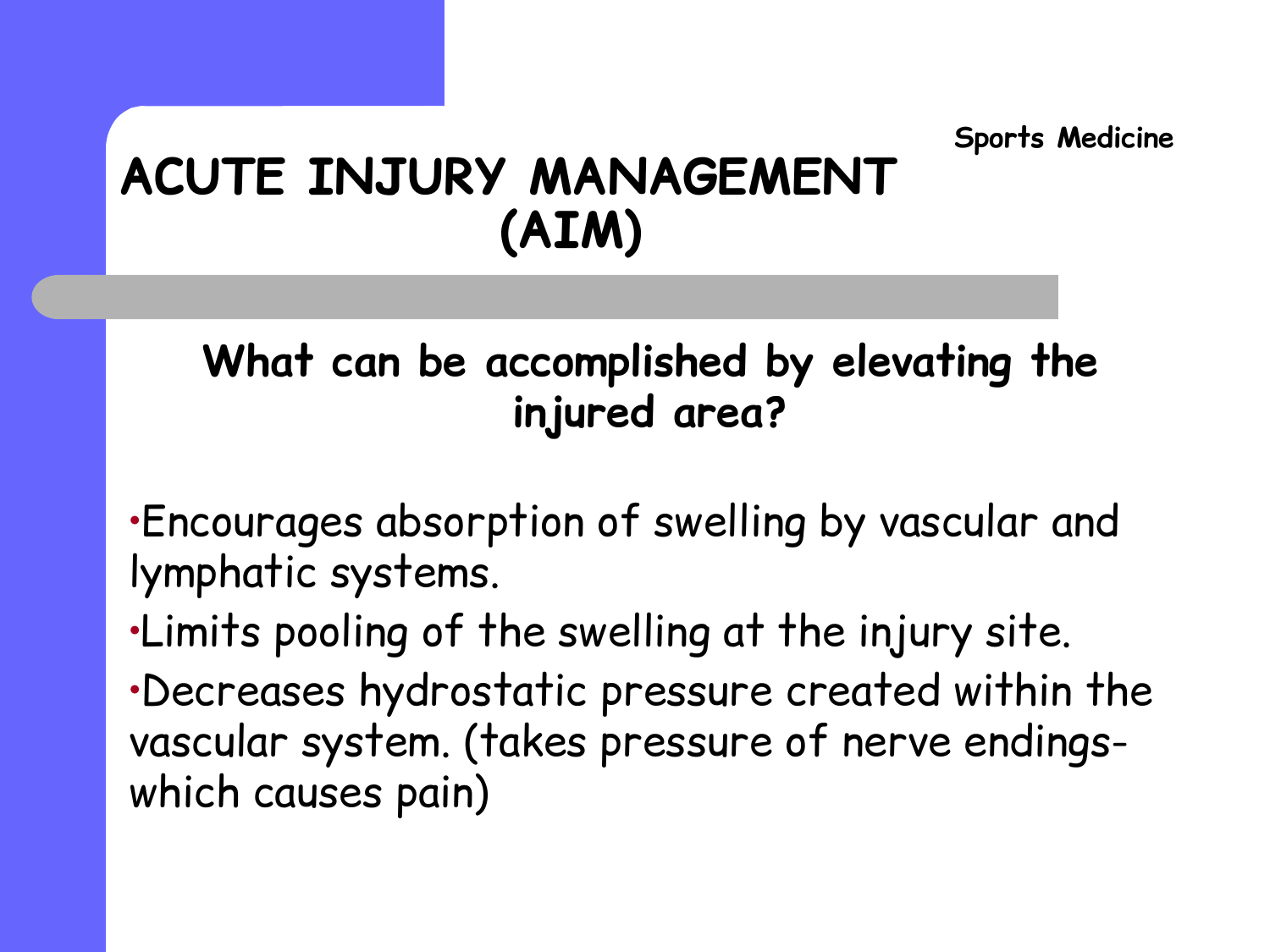

# ACUTE INJURY MANAGEMENT (AIM)
Sports Medicine
What can be accomplished by elevating the injured area?

Encourages absorption of swelling by vascular and lymphatic systems.
Limits pooling of the swelling at the injury site.
Decreases hydrostatic pressure created within the vascular system. (takes pressure of nerve endings-which causes pain)